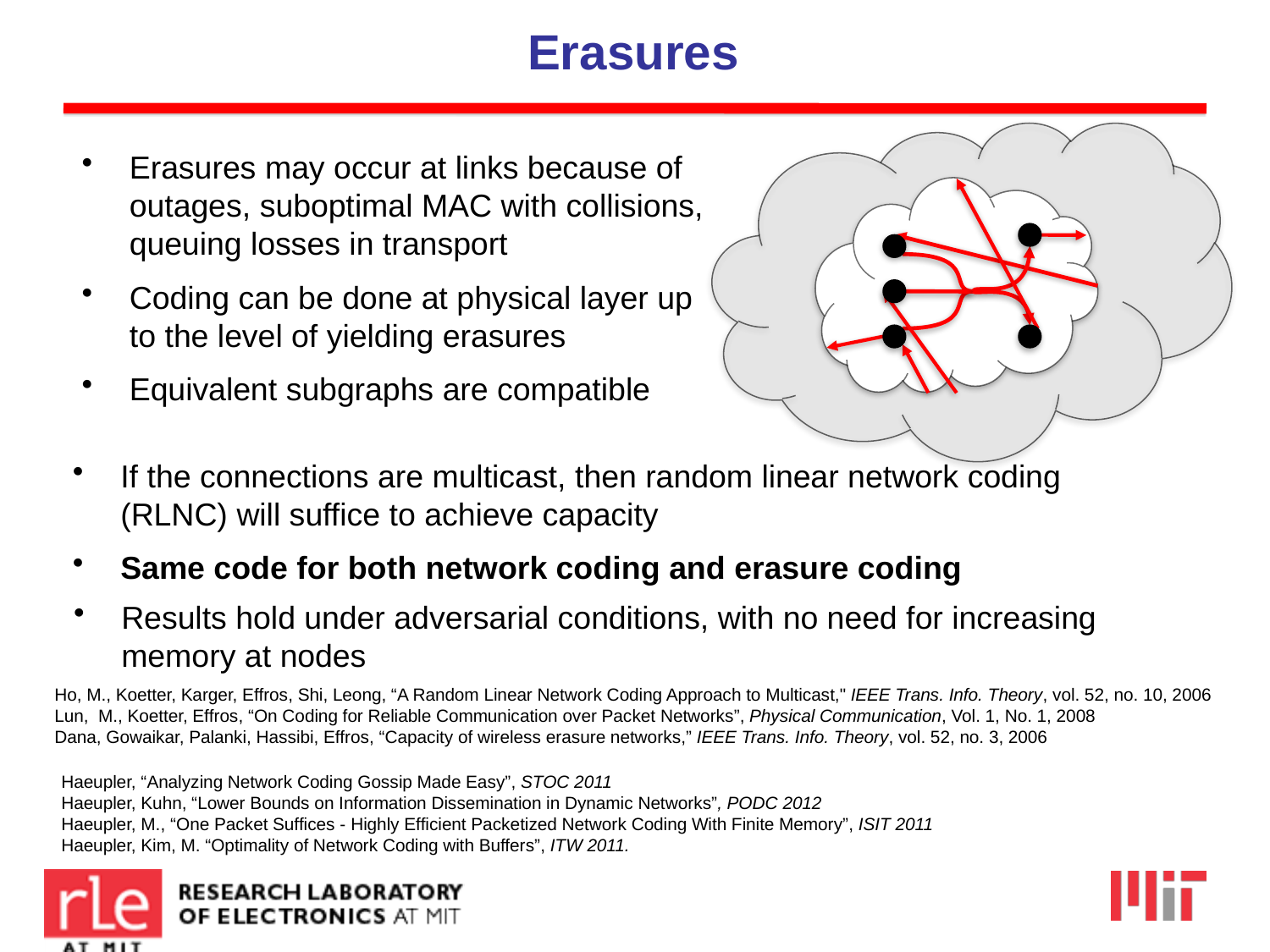

# Erasures

Erasures may occur at links because of outages, suboptimal MAC with collisions, queuing losses in transport
Coding can be done at physical layer up to the level of yielding erasures
Equivalent subgraphs are compatible

If the connections are multicast, then random linear network coding (RLNC) will suffice to achieve capacity
Same code for both network coding and erasure coding

Results hold under adversarial conditions, with no need for increasing memory at nodes
Ho, M., Koetter, Karger, Effros, Shi, Leong, “A Random Linear Network Coding Approach to Multicast," IEEE Trans. Info. Theory, vol. 52, no. 10, 2006
Lun,  M., Koetter, Effros, “On Coding for Reliable Communication over Packet Networks”, Physical Communication, Vol. 1, No. 1, 2008
Dana, Gowaikar, Palanki, Hassibi, Effros, “Capacity of wireless erasure networks,” IEEE Trans. Info. Theory, vol. 52, no. 3, 2006

Haeupler, “Analyzing Network Coding Gossip Made Easy”, STOC 2011
Haeupler, Kuhn, “Lower Bounds on Information Dissemination in Dynamic Networks”, PODC 2012
Haeupler, M., “One Packet Suffices - Highly Efficient Packetized Network Coding With Finite Memory”, ISIT 2011
Haeupler, Kim, M. “Optimality of Network Coding with Buffers”, ITW 2011.

16